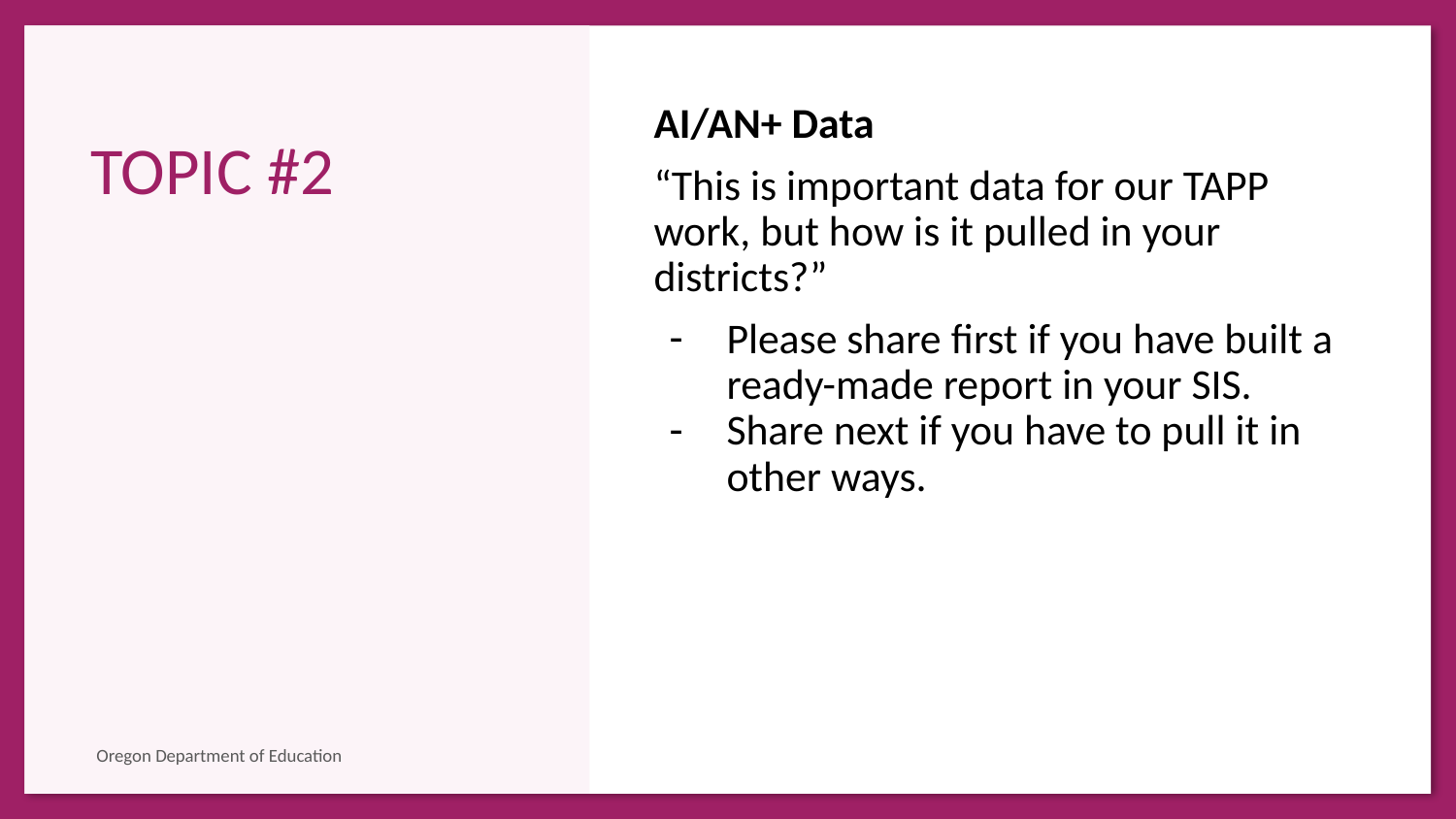

AI/AN+ Data
“This is important data for our TAPP work, but how is it pulled in your districts?”
Please share first if you have built a ready-made report in your SIS.
Share next if you have to pull it in other ways.

# TOPIC #2